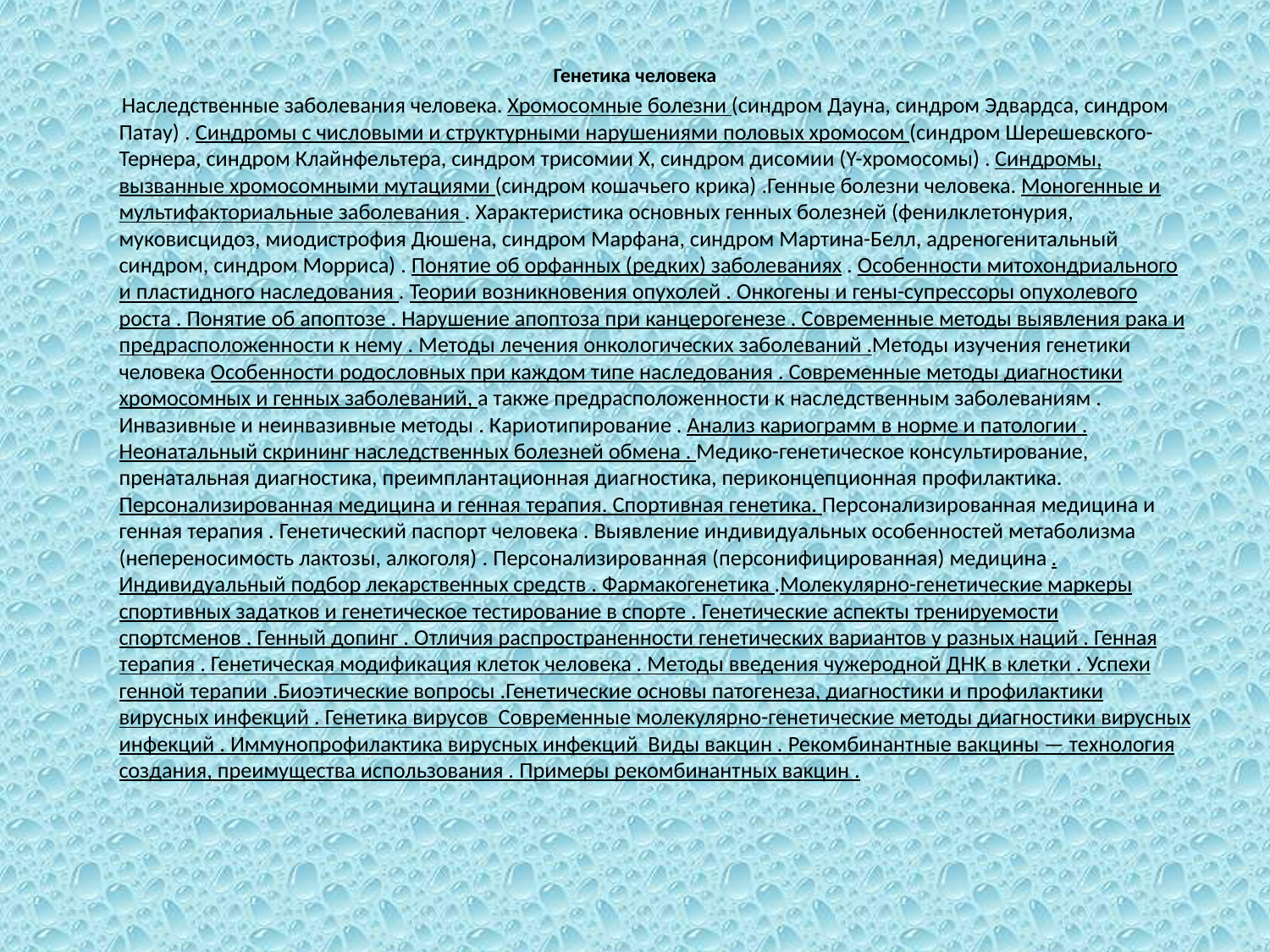

Генетика человека
         Наследственные заболевания человека. Хромосомные болезни (синдром Дауна, синдром Эдвардса, синдром Патау) . Синдромы с числовыми и структурными нарушениями половых хромосом (синдром Шерешевского-Тернера, синдром Клайнфельтера, синдром трисомии Х, синдром дисомии (Y-хромосомы) . Синдромы, вызванные хромосомными мутациями (синдром кошачьего крика) .Генные болезни человека. Моногенные и мультифакториальные заболевания . Характеристика основных генных болезней (фенилклетонурия, муковисцидоз, миодистрофия Дюшена, синдром Марфана, синдром Мартина-Белл, адреногенитальный синдром, синдром Морриса) . Понятие об орфанных (редких) заболеваниях . Особенности митохондриального и пластидного наследования . Теории возникновения опухолей . Онкогены и гены-супрессоры опухолевого роста . Понятие об апоптозе . Нарушение апоптоза при канцерогенезе . Современные методы выявления рака и предрасположенности к нему . Методы лечения онкологических заболеваний .Методы изучения генетики человека Особенности родословных при каждом типе наследования . Современные методы диагностики хромосомных и генных заболеваний, а также предрасположенности к наследственным заболеваниям . Инвазивные и неинвазивные методы . Кариотипирование . Анализ кариограмм в норме и патологии . Неонатальный скрининг наследственных болезней обмена . Медико-генетическое консультирование, пренатальная диагностика, преимплантационная диагностика, периконцепционная профилактика. Персонализированная медицина и генная терапия. Спортивная генетика. Персонализированная медицина и генная терапия . Генетический паспорт человека . Выявление индивидуальных особенностей метаболизма (непереносимость лактозы, алкоголя) . Персонализированная (персонифицированная) медицина . Индивидуальный подбор лекарственных средств . Фармакогенетика .Молекулярно-генетические маркеры спортивных задатков и генетическое тестирование в спорте . Генетические аспекты тренируемости спортсменов . Генный допинг . Отличия распространенности генетических вариантов у разных наций . Генная терапия . Генетическая модификация клеток человека . Методы введения чужеродной ДНК в клетки . Успехи генной терапии .Биоэтические вопросы .Генетические основы патогенеза, диагностики и профилактики вирусных инфекций . Генетика вирусов  Современные молекулярно-генетические методы диагностики вирусных инфекций . Иммунопрофилактика вирусных инфекций  Виды вакцин . Рекомбинантные вакцины — технология создания, преимущества использования . Примеры рекомбинантных вакцин .